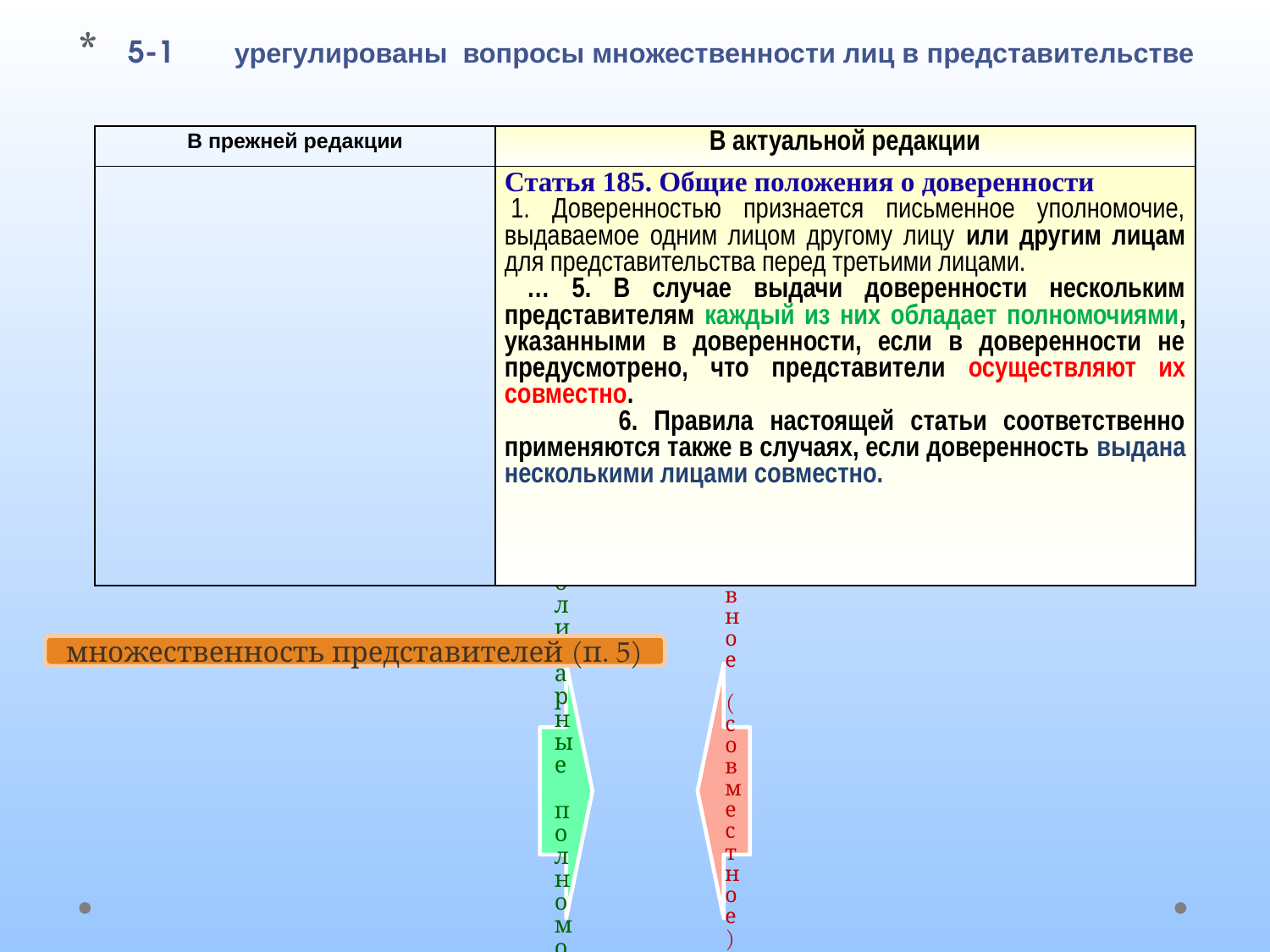

5-1       урегулированы  вопросы множественности лиц в представительстве
| В прежней редакции | В актуальной редакции |
| --- | --- |
|  | Статья 185. Общие положения о доверенности  1. Доверенностью признается письменное уполномочие, выдаваемое одним лицом другому лицу или другим лицам для представительства перед третьими лицами. … 5. В случае выдачи доверенности нескольким представителям каждый из них обладает полномочиями, указанными в доверенности, если в доверенности не предусмотрено, что представители осуществляют их совместно. 6. Правила настоящей статьи соответственно применяются также в случаях, если доверенность выдана несколькими лицами совместно. |
множественность представителей (п. 5)